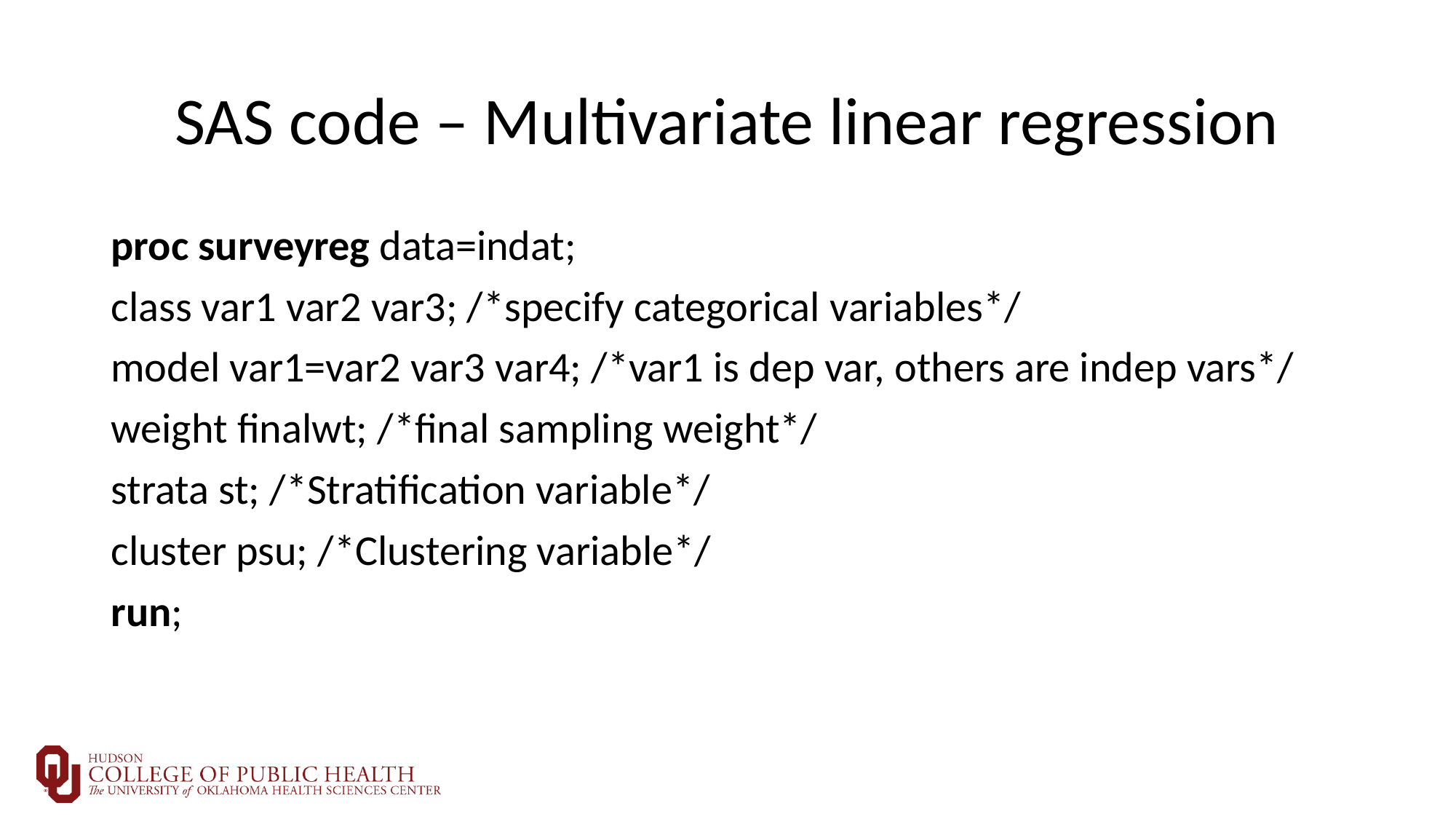

# SAS code – Multivariate linear regression
proc surveyreg data=indat;
class var1 var2 var3; /*specify categorical variables*/
model var1=var2 var3 var4; /*var1 is dep var, others are indep vars*/
weight finalwt; /*final sampling weight*/
strata st; /*Stratification variable*/
cluster psu; /*Clustering variable*/
run;